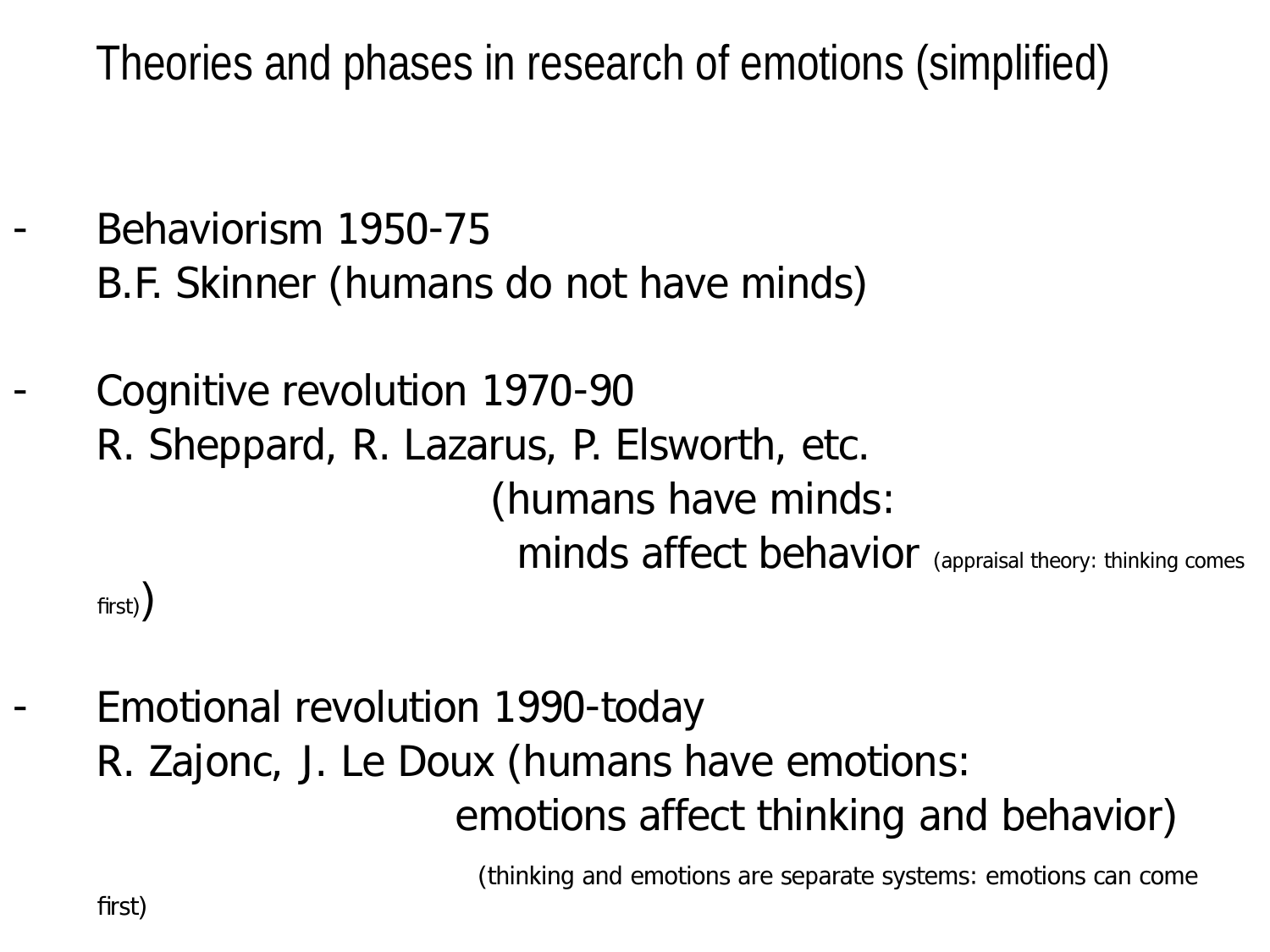

Theories and phases in research of emotions (simplified)
-	Behaviorism 1950-75
	B.F. Skinner (humans do not have minds)

-	Cognitive revolution 1970-90
	R. Sheppard, R. Lazarus, P. Elsworth, etc.
				 (humans have minds:
				   minds affect behavior (appraisal theory: thinking comes first))

-	Emotional revolution 1990-today
	R. Zajonc, J. Le Doux (humans have emotions:
			        emotions affect thinking and behavior)
				(thinking and emotions are separate systems: emotions can come first)